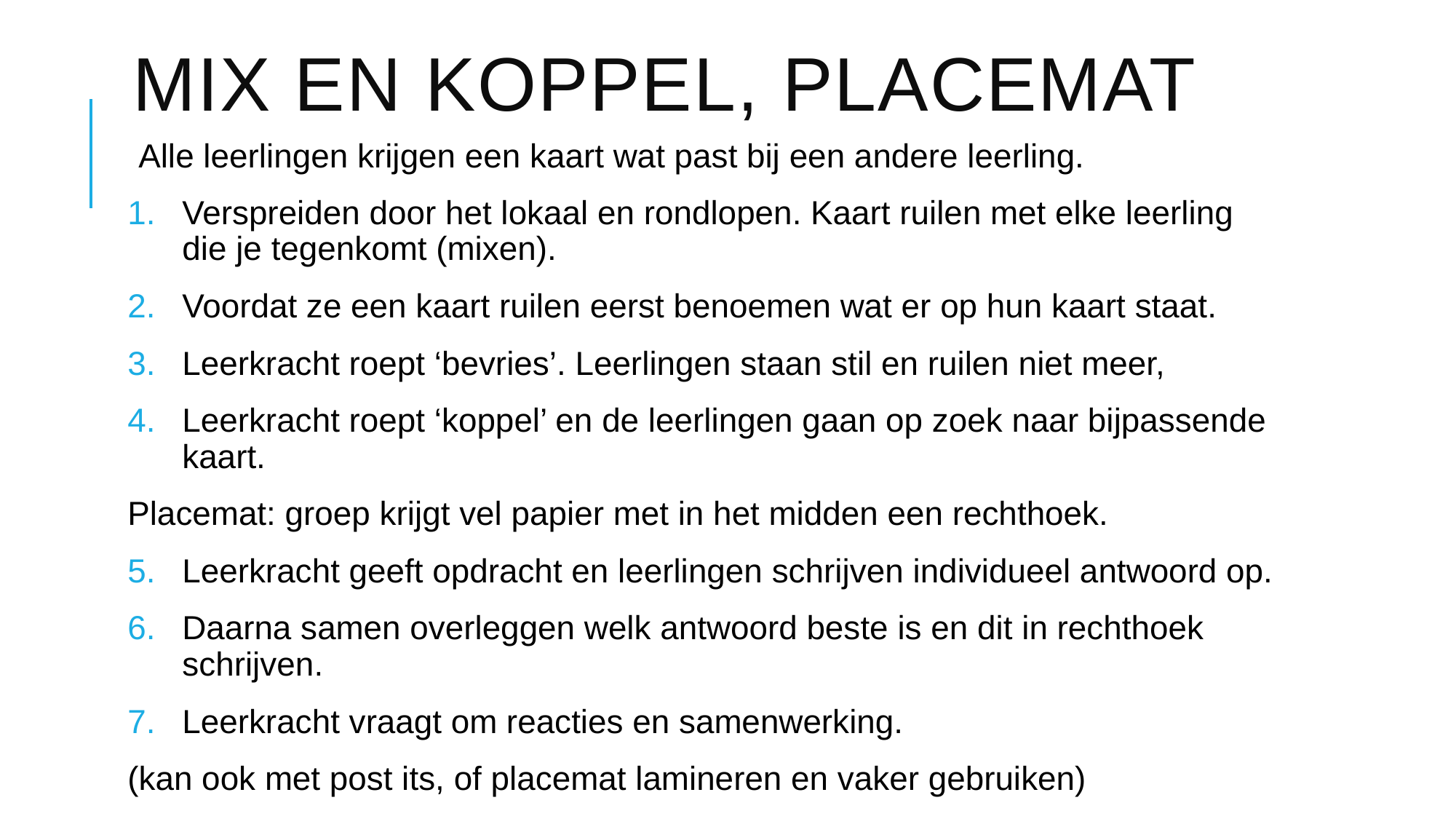

# Mix en koppel, Placemat
Alle leerlingen krijgen een kaart wat past bij een andere leerling.
Verspreiden door het lokaal en rondlopen. Kaart ruilen met elke leerling die je tegenkomt (mixen).
Voordat ze een kaart ruilen eerst benoemen wat er op hun kaart staat.
Leerkracht roept ‘bevries’. Leerlingen staan stil en ruilen niet meer,
Leerkracht roept ‘koppel’ en de leerlingen gaan op zoek naar bijpassende kaart.
Placemat: groep krijgt vel papier met in het midden een rechthoek.
Leerkracht geeft opdracht en leerlingen schrijven individueel antwoord op.
Daarna samen overleggen welk antwoord beste is en dit in rechthoek schrijven.
Leerkracht vraagt om reacties en samenwerking.
(kan ook met post its, of placemat lamineren en vaker gebruiken)